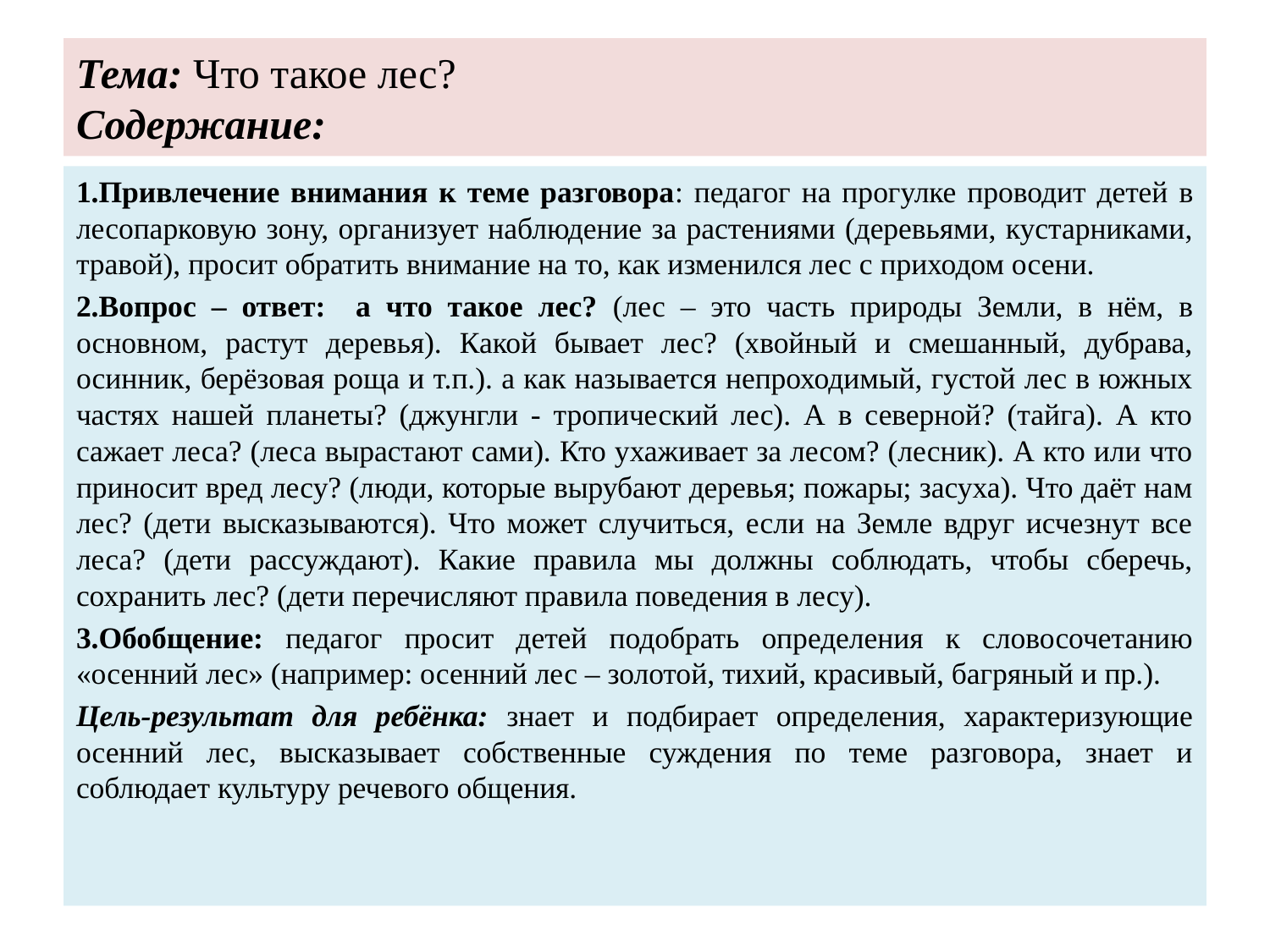

# Тема: Что такое лес? Содержание:
1.Привлечение внимания к теме разговора: педагог на прогулке проводит детей в лесопарковую зону, организует наблюдение за растениями (деревьями, кустарниками, травой), просит обратить внимание на то, как изменился лес с приходом осени.
2.Вопрос – ответ:  а что такое лес? (лес – это часть природы Земли, в нём, в основном, растут деревья). Какой бывает лес? (хвойный и смешанный, дубрава, осинник, берёзовая роща и т.п.). а как называется непроходимый, густой лес в южных частях нашей планеты? (джунгли - тропический лес). А в северной? (тайга). А кто сажает леса? (леса вырастают сами). Кто ухаживает за лесом? (лесник). А кто или что приносит вред лесу? (люди, которые вырубают деревья; пожары; засуха). Что даёт нам лес? (дети высказываются). Что может случиться, если на Земле вдруг исчезнут все леса? (дети рассуждают). Какие правила мы должны соблюдать, чтобы сберечь, сохранить лес? (дети перечисляют правила поведения в лесу).
3.Обобщение: педагог просит детей подобрать определения к словосочетанию «осенний лес» (например: осенний лес – золотой, тихий, красивый, багряный и пр.).
Цель-результат для ребёнка: знает и подбирает определения, характеризующие осенний лес, высказывает собственные суждения по теме разговора, знает и соблюдает культуру речевого общения.